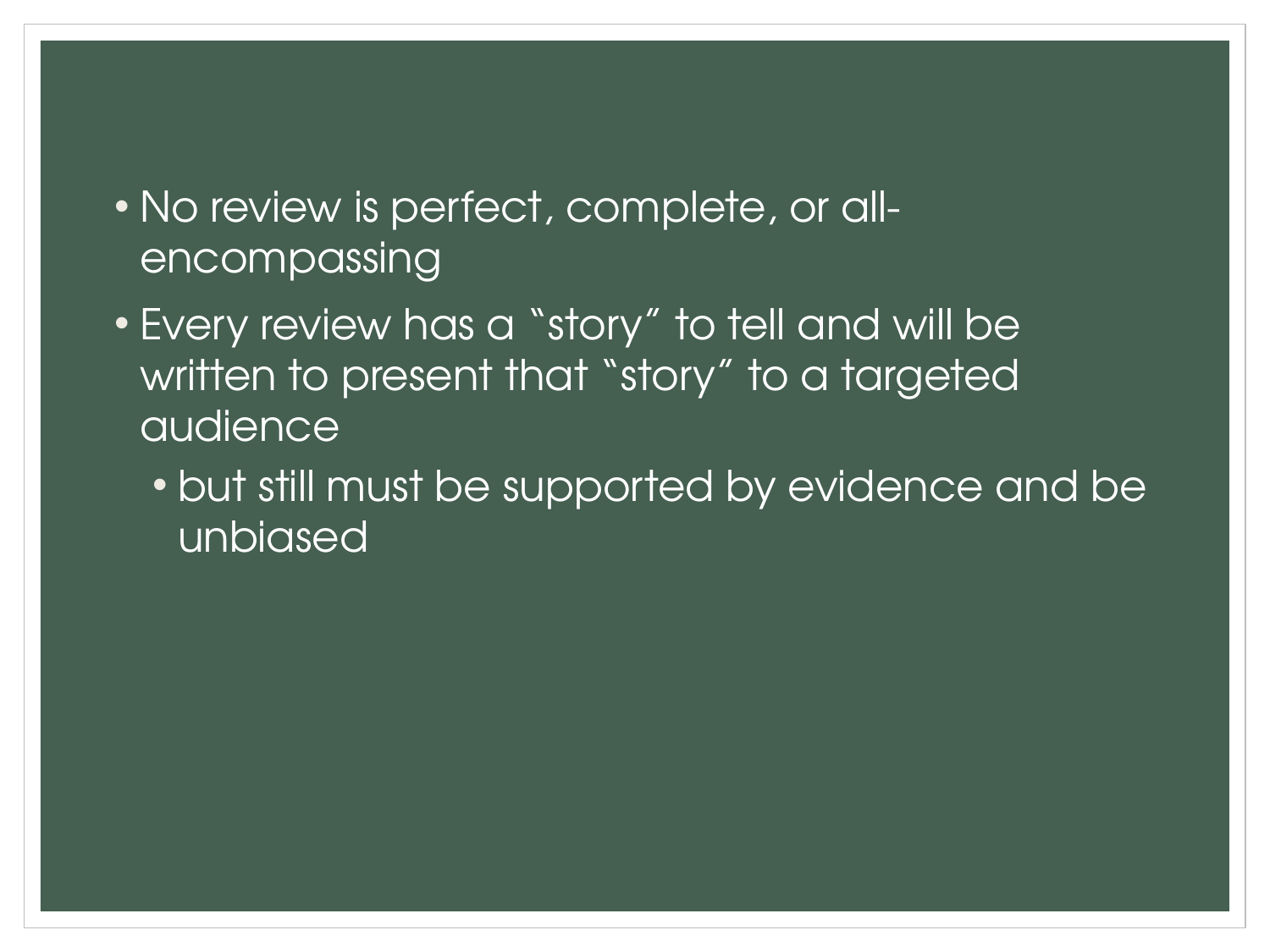

#
No review is perfect, complete, or all-encompassing
Every review has a “story” to tell and will be written to present that “story” to a targeted audience
but still must be supported by evidence and be unbiased